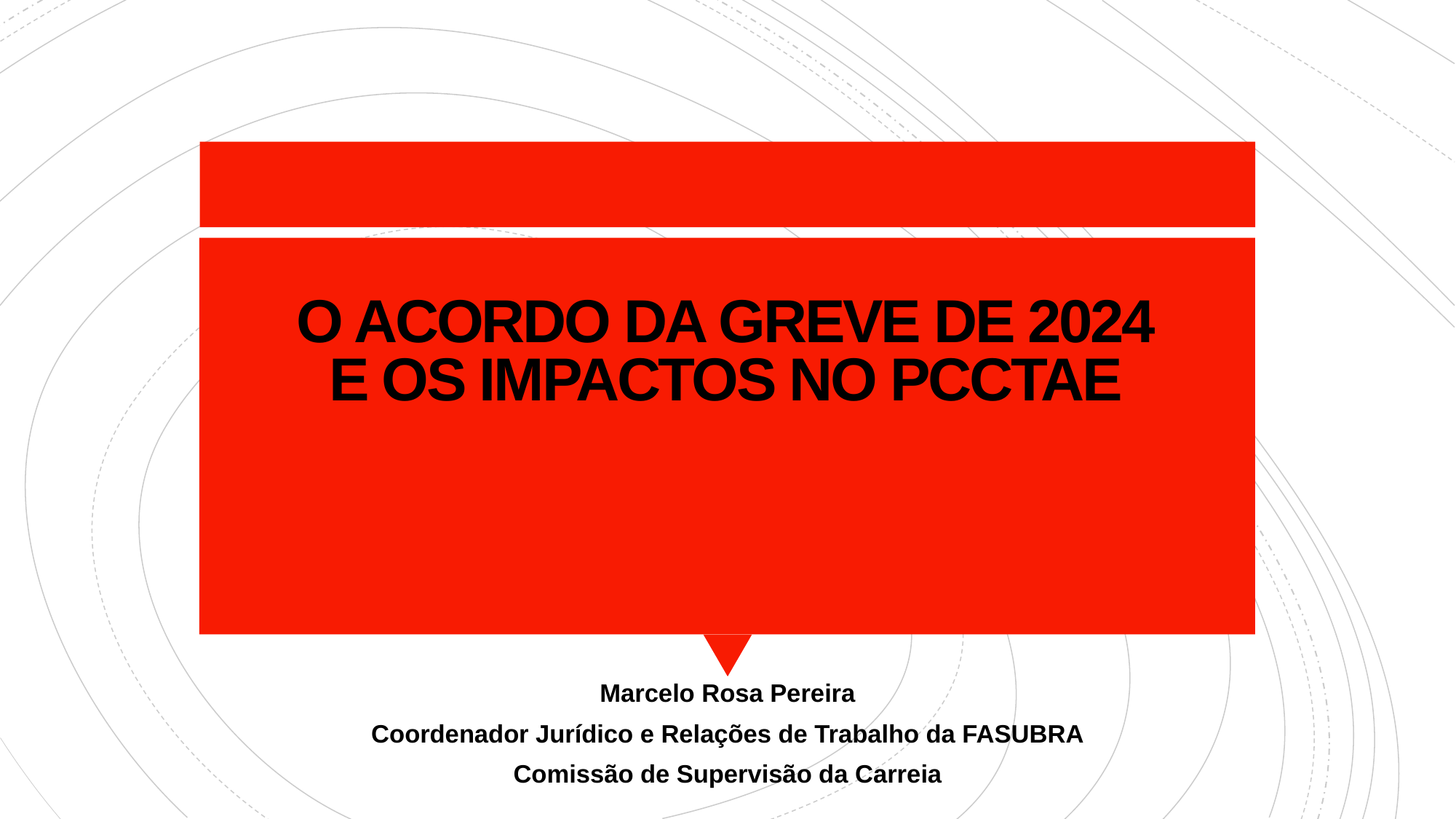

# O ACORDO DA GREVE DE 2024 E OS IMPACTOS NO PCCTAE

Marcelo Rosa Pereira
Coordenador Jurídico e Relações de Trabalho da FASUBRA
Comissão de Supervisão da Carreia